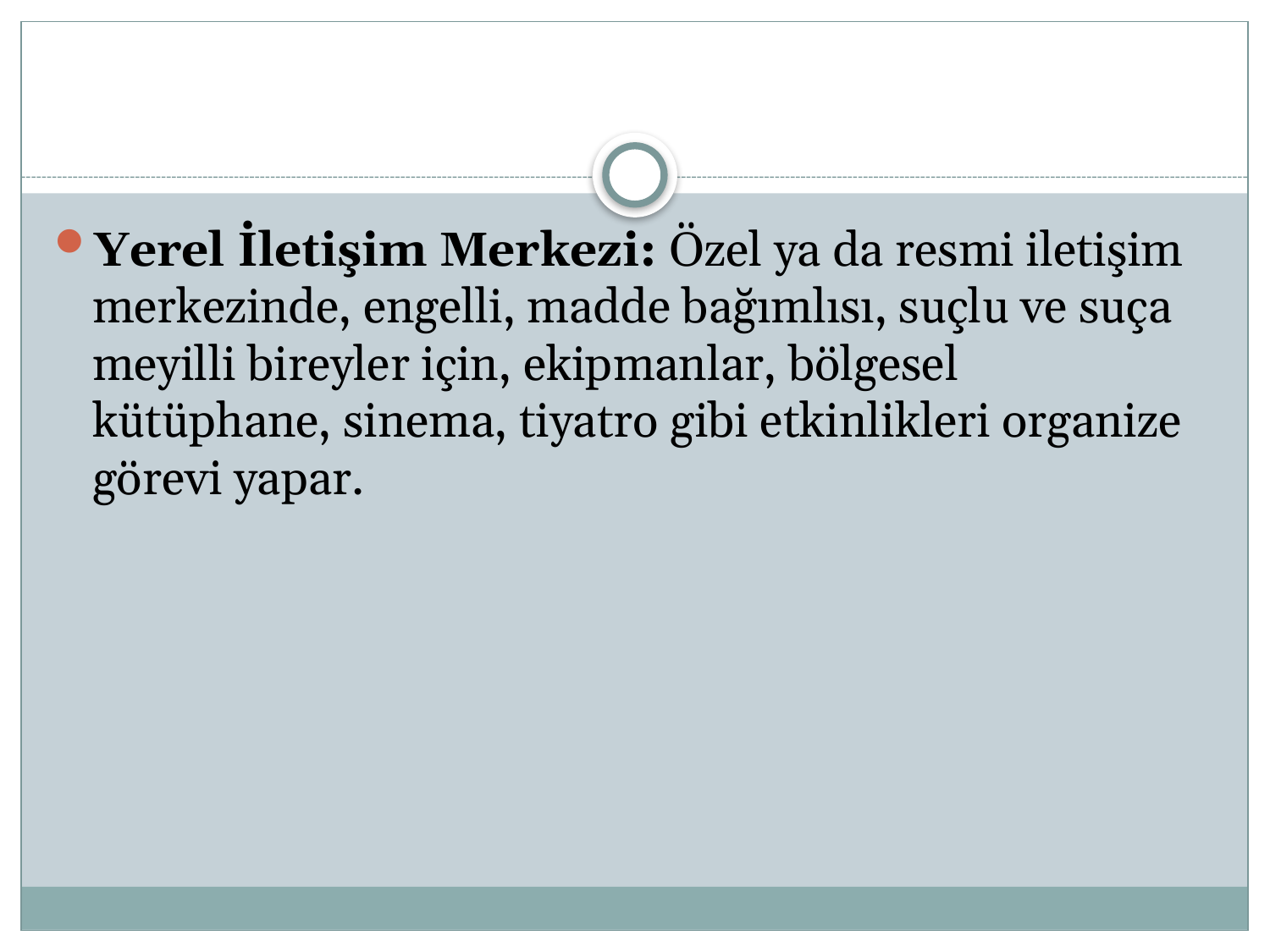

#
Yerel İletişim Merkezi: Özel ya da resmi iletişim merkezinde, engelli, madde bağımlısı, suçlu ve suça meyilli bireyler için, ekipmanlar, bölgesel kütüphane, sinema, tiyatro gibi etkinlikleri organize görevi yapar.